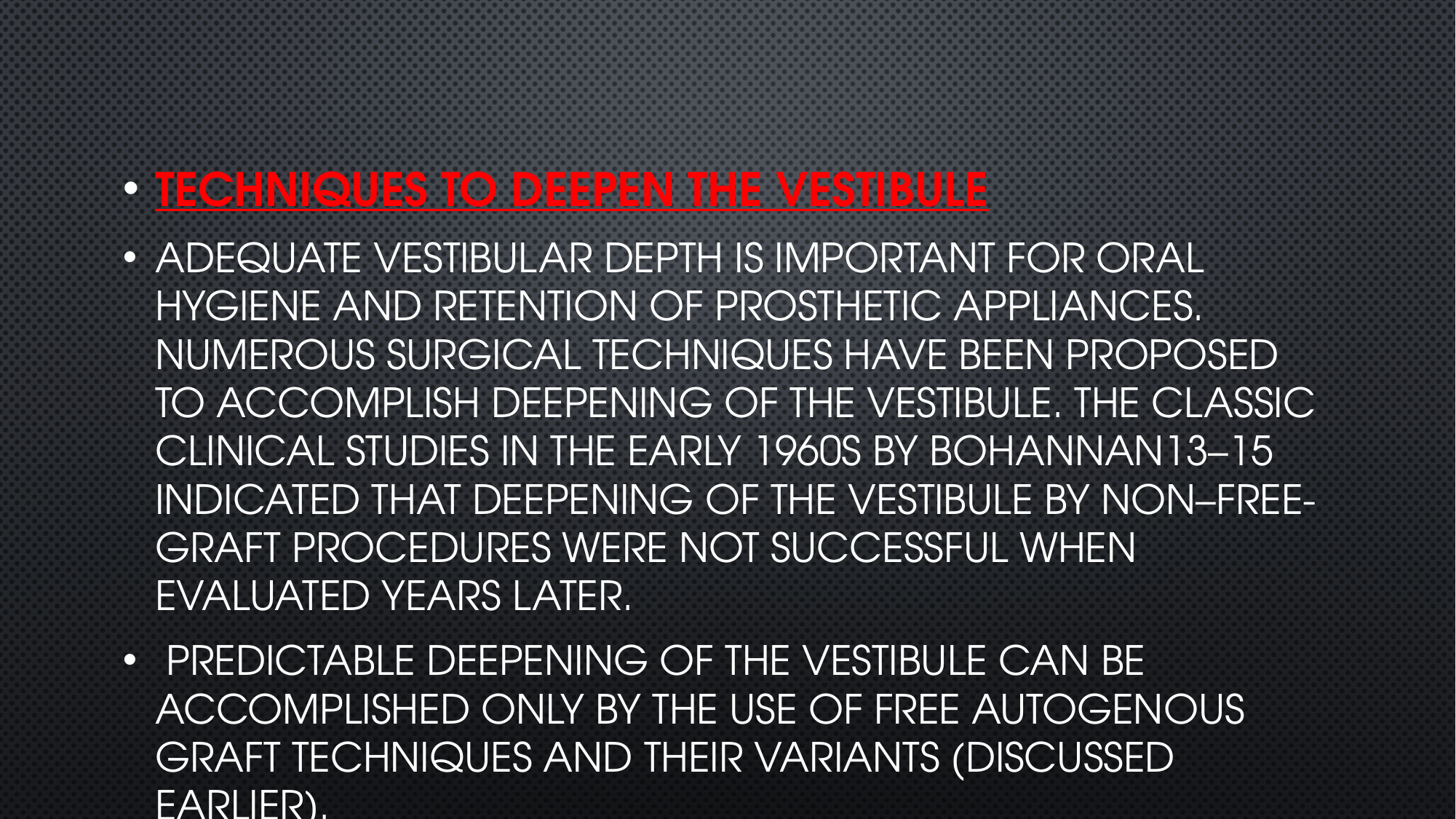

#
Techniques to Deepen the Vestibule
Adequate vestibular depth is important for oral hygiene and retention of prosthetic appliances. Numerous surgical techniques have been proposed to accomplish deepening of the vestibule. The classic clinical studies in the early 1960s by Bohannan13–15 indicated that deepening of the vestibule by non–free-graft procedures were not successful when evaluated years later.
 Predictable deepening of the vestibule can be accomplished only by the use of free autogenous graft techniques and their variants (discussed earlier).